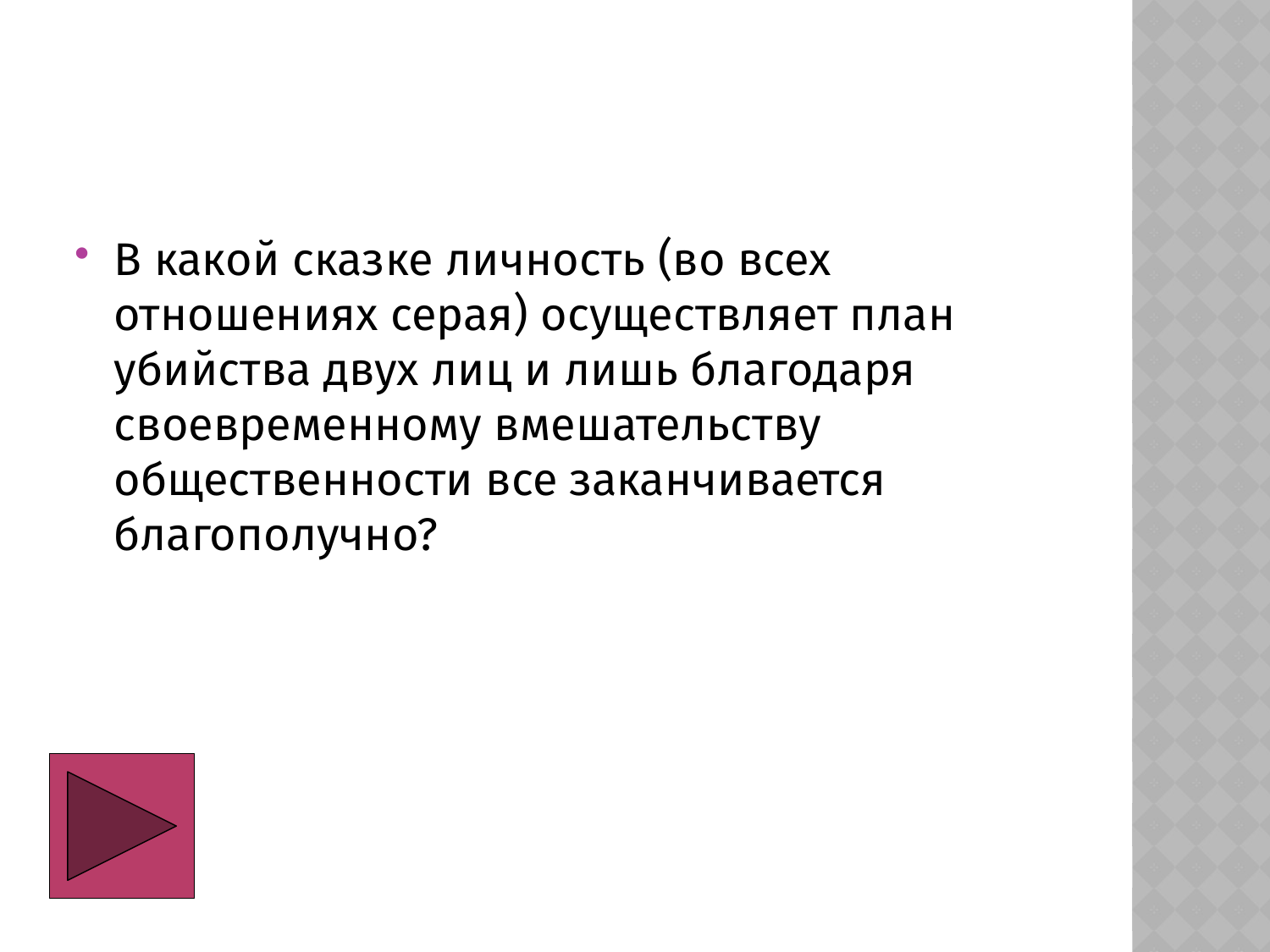

В какой сказке личность (во всех отношениях серая) осуществляет план убийства двух лиц и лишь благодаря своевременному вмешательству общественности все заканчивается благополучно?